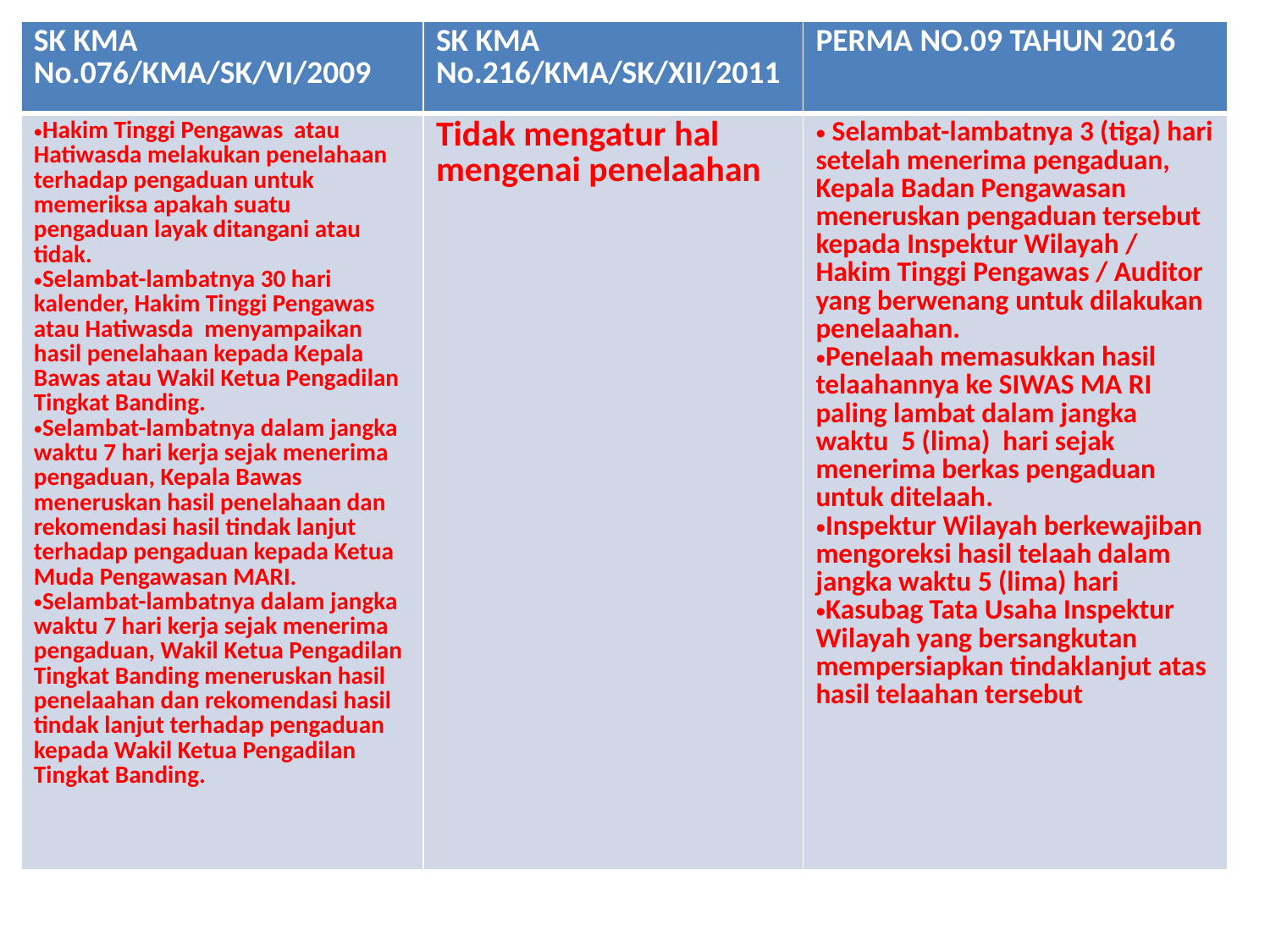

| SK KMA No.076/KMA/SK/VI/2009 | SK KMA No.216/KMA/SK/XII/2011 | PERMA NO.09 TAHUN 2016 |
| --- | --- | --- |
| Hakim Tinggi Pengawas atau Hatiwasda melakukan penelahaan terhadap pengaduan untuk memeriksa apakah suatu pengaduan layak ditangani atau tidak. Selambat-lambatnya 30 hari kalender, Hakim Tinggi Pengawas atau Hatiwasda menyampaikan hasil penelahaan kepada Kepala Bawas atau Wakil Ketua Pengadilan Tingkat Banding. Selambat-lambatnya dalam jangka waktu 7 hari kerja sejak menerima pengaduan, Kepala Bawas meneruskan hasil penelahaan dan rekomendasi hasil tindak lanjut terhadap pengaduan kepada Ketua Muda Pengawasan MARI. Selambat-lambatnya dalam jangka waktu 7 hari kerja sejak menerima pengaduan, Wakil Ketua Pengadilan Tingkat Banding meneruskan hasil penelaahan dan rekomendasi hasil tindak lanjut terhadap pengaduan kepada Wakil Ketua Pengadilan Tingkat Banding. | Tidak mengatur hal mengenai penelaahan | Selambat-lambatnya 3 (tiga) hari setelah menerima pengaduan, Kepala Badan Pengawasan meneruskan pengaduan tersebut kepada Inspektur Wilayah / Hakim Tinggi Pengawas / Auditor yang berwenang untuk dilakukan penelaahan. Penelaah memasukkan hasil telaahannya ke SIWAS MA RI paling lambat dalam jangka waktu 5 (lima) hari sejak menerima berkas pengaduan untuk ditelaah. Inspektur Wilayah berkewajiban mengoreksi hasil telaah dalam jangka waktu 5 (lima) hari Kasubag Tata Usaha Inspektur Wilayah yang bersangkutan mempersiapkan tindaklanjut atas hasil telaahan tersebut |